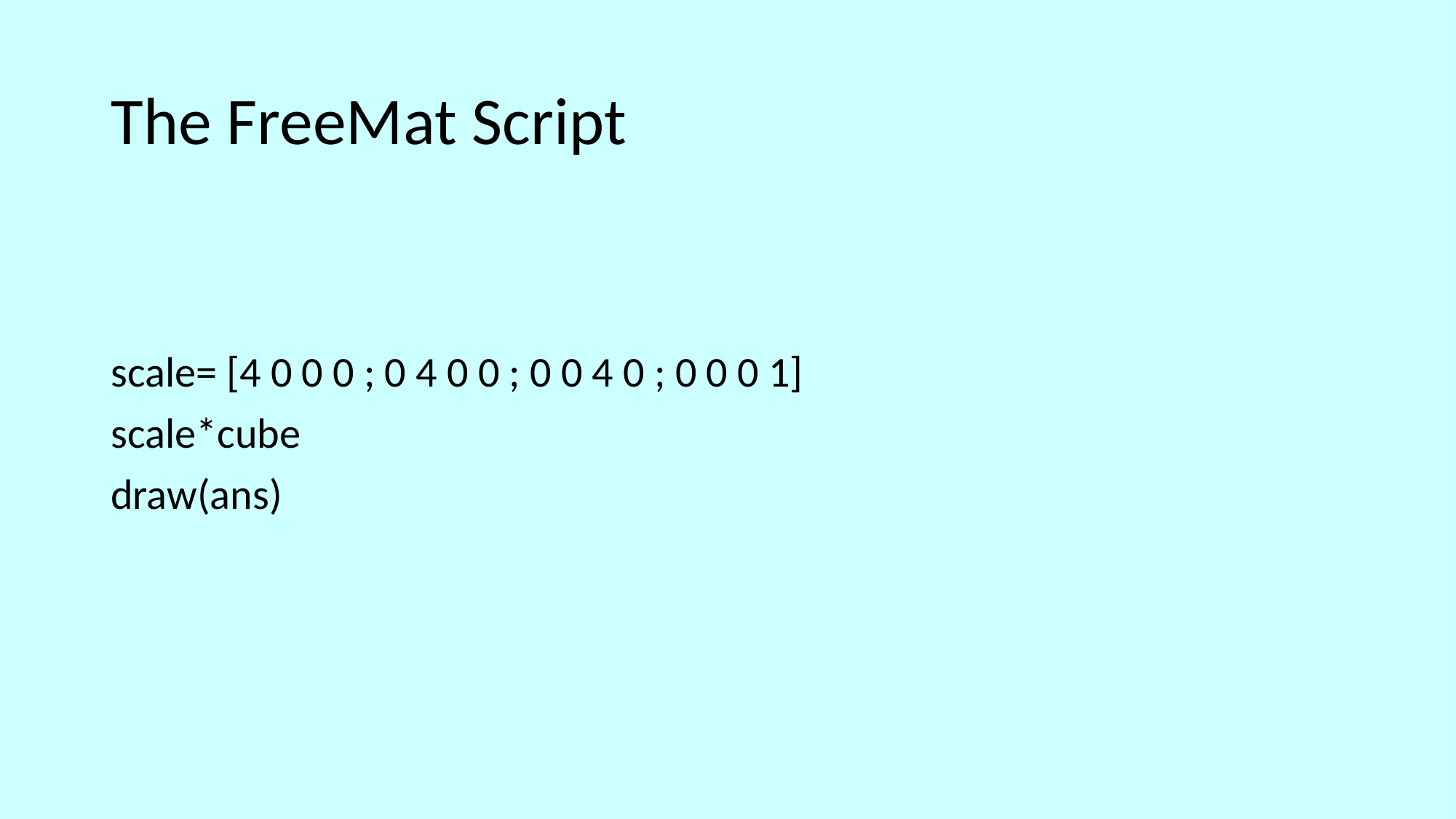

# The FreeMat Script

scale= [4 0 0 0 ; 0 4 0 0 ; 0 0 4 0 ; 0 0 0 1]
scale*cube
draw(ans)